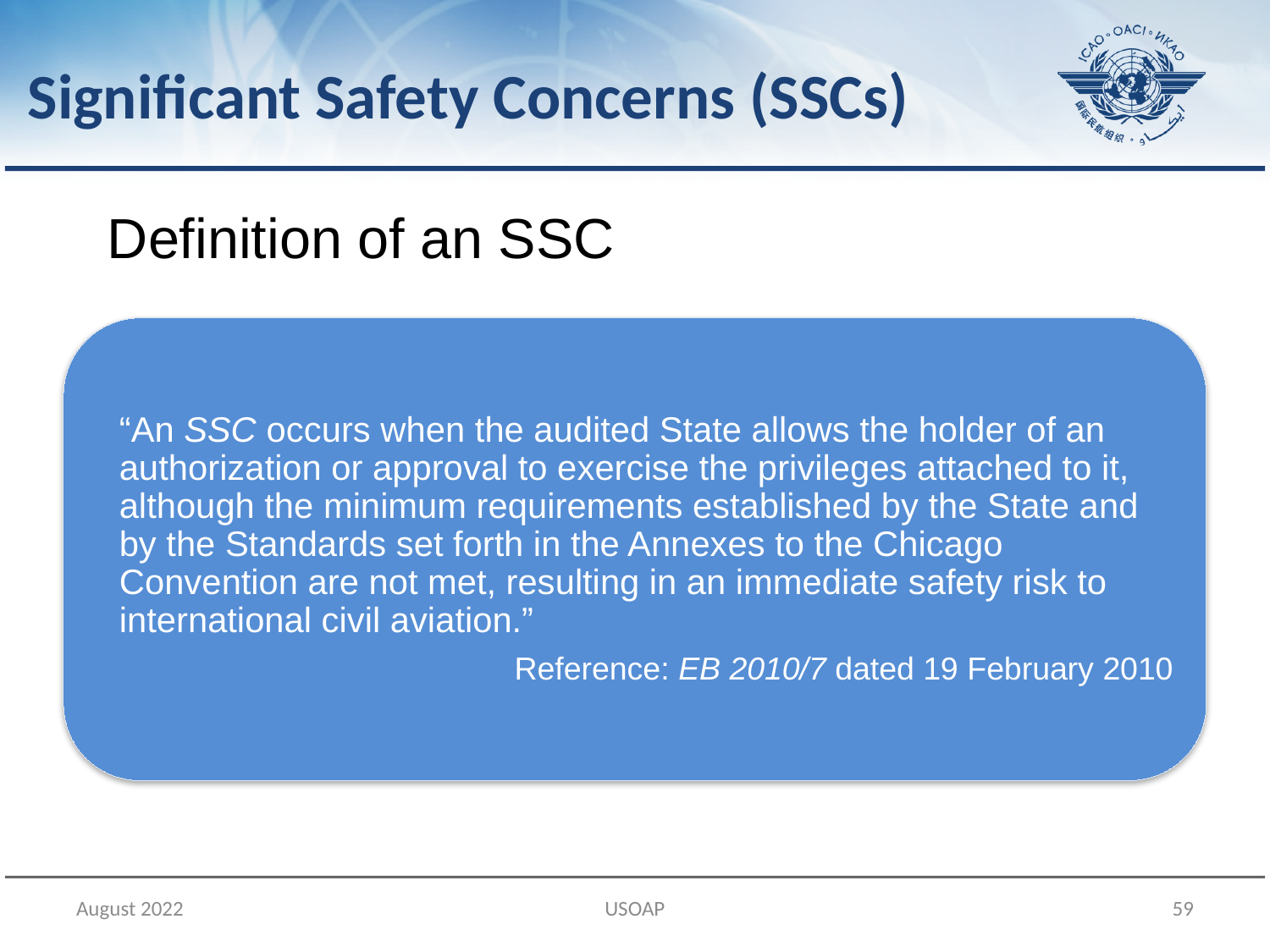

# Significant Safety Concerns (SSCs)
Definition of an SSC
“An SSC occurs when the audited State allows the holder of an authorization or approval to exercise the privileges attached to it, although the minimum requirements established by the State and by the Standards set forth in the Annexes to the Chicago Convention are not met, resulting in an immediate safety risk to international civil aviation.”
Reference: EB 2010/7 dated 19 February 2010
August 2022
USOAP
59